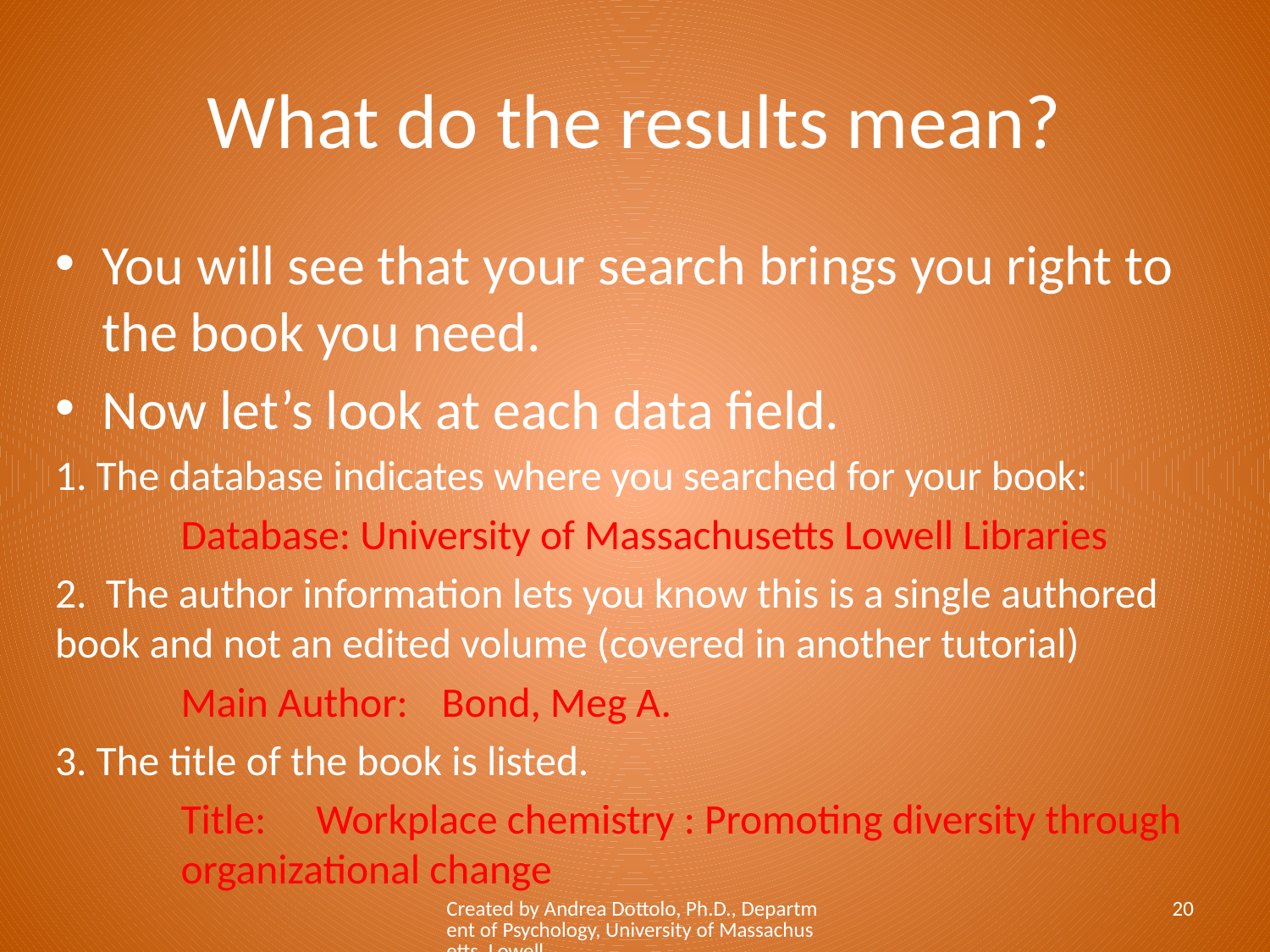

# What do the results mean?
You will see that your search brings you right to the book you need.
Now let’s look at each data field.
1. The database indicates where you searched for your book:
	Database: University of Massachusetts Lowell Libraries
2.  The author information lets you know this is a single authored book and not an edited volume (covered in another tutorial)
	Main Author:	 Bond, Meg A.
3. The title of the book is listed.
	Title:	 Workplace chemistry : Promoting diversity through 	organizational change
Created by Andrea Dottolo, Ph.D., Department of Psychology, University of Massachusetts, Lowell
20